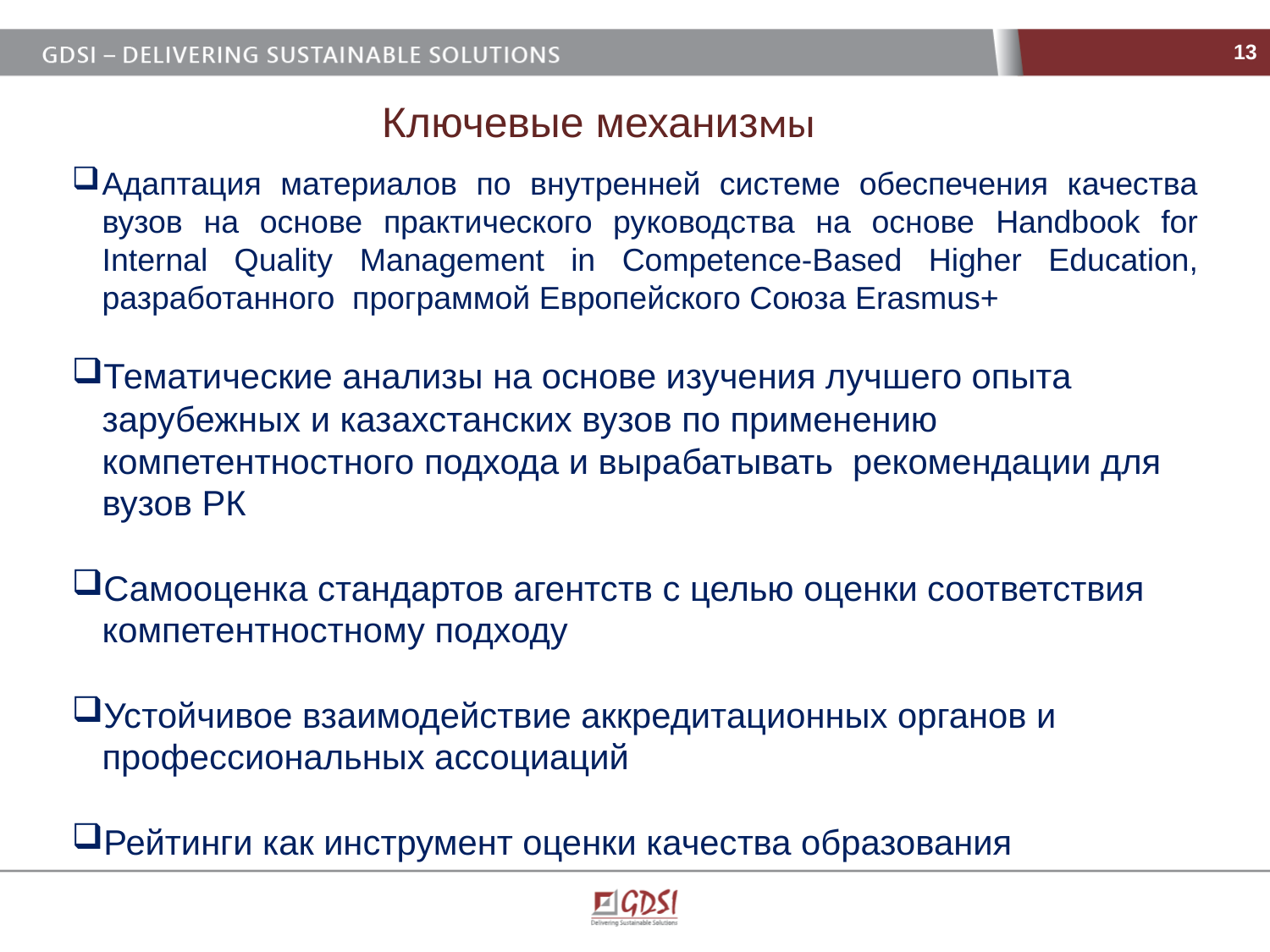

13
Ключевые механизмы
Адаптация материалов по внутренней системе обеспечения качества вузов на основе практического руководства на основе Handbook for Internal Quality Management in Competence-Based Higher Education, разработанного  программой Европейского Союза Erasmus+

Тематические анализы на основе изучения лучшего опыта зарубежных и казахстанских вузов по применению компетентностного подхода и вырабатывать  рекомендации для вузов РК

Самооценка стандартов агентств с целью оценки соответствия компетентностному подходу

Устойчивое взаимодействие аккредитационных органов и профессиональных ассоциаций

Рейтинги как инструмент оценки качества образования